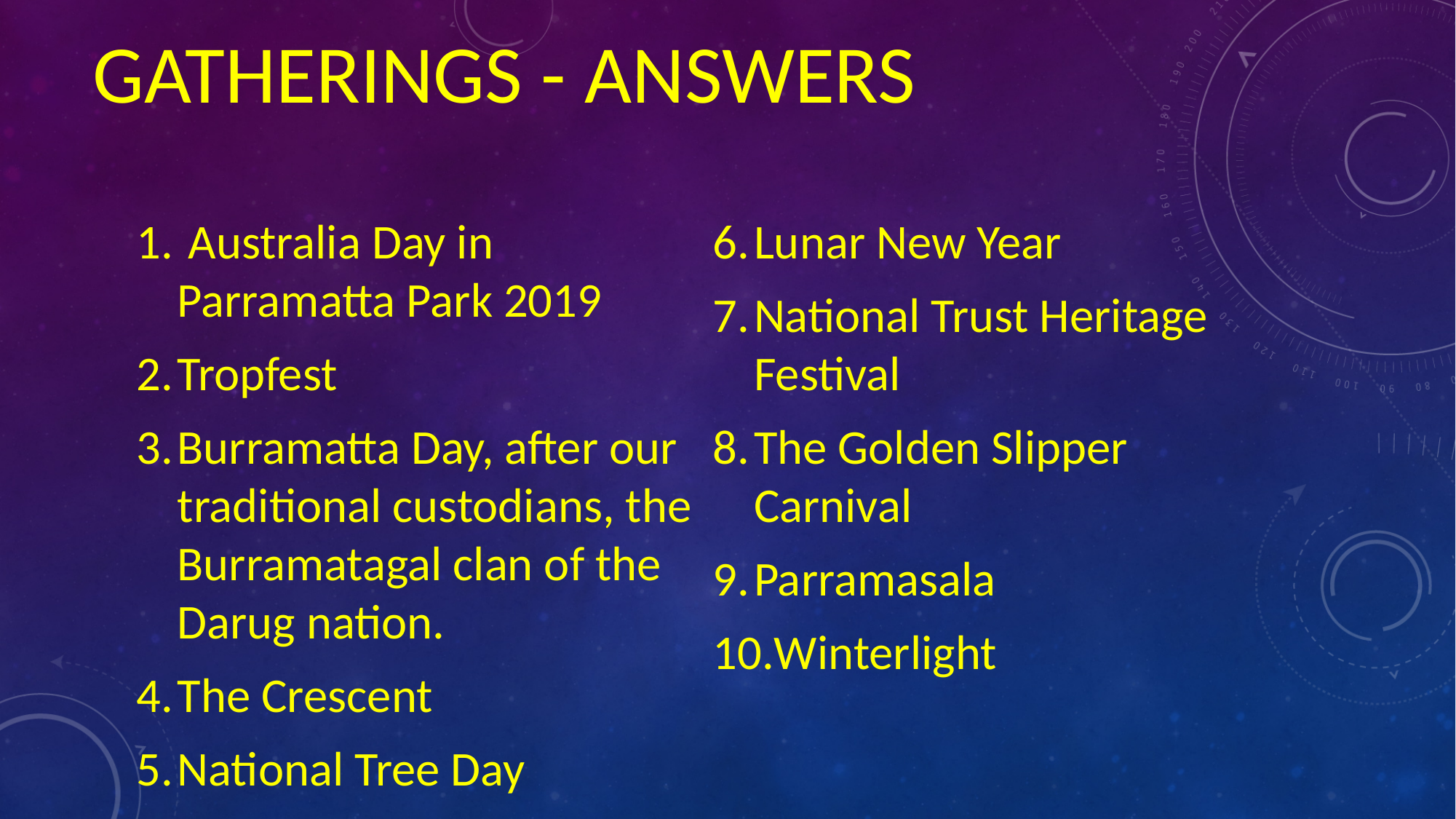

# Gatherings - answers
 Australia Day in Parramatta Park 2019
Tropfest
Burramatta Day, after our traditional custodians, the Burramatagal clan of the Darug nation.
The Crescent
National Tree Day
Lunar New Year
National Trust Heritage Festival
The Golden Slipper Carnival
Parramasala
Winterlight